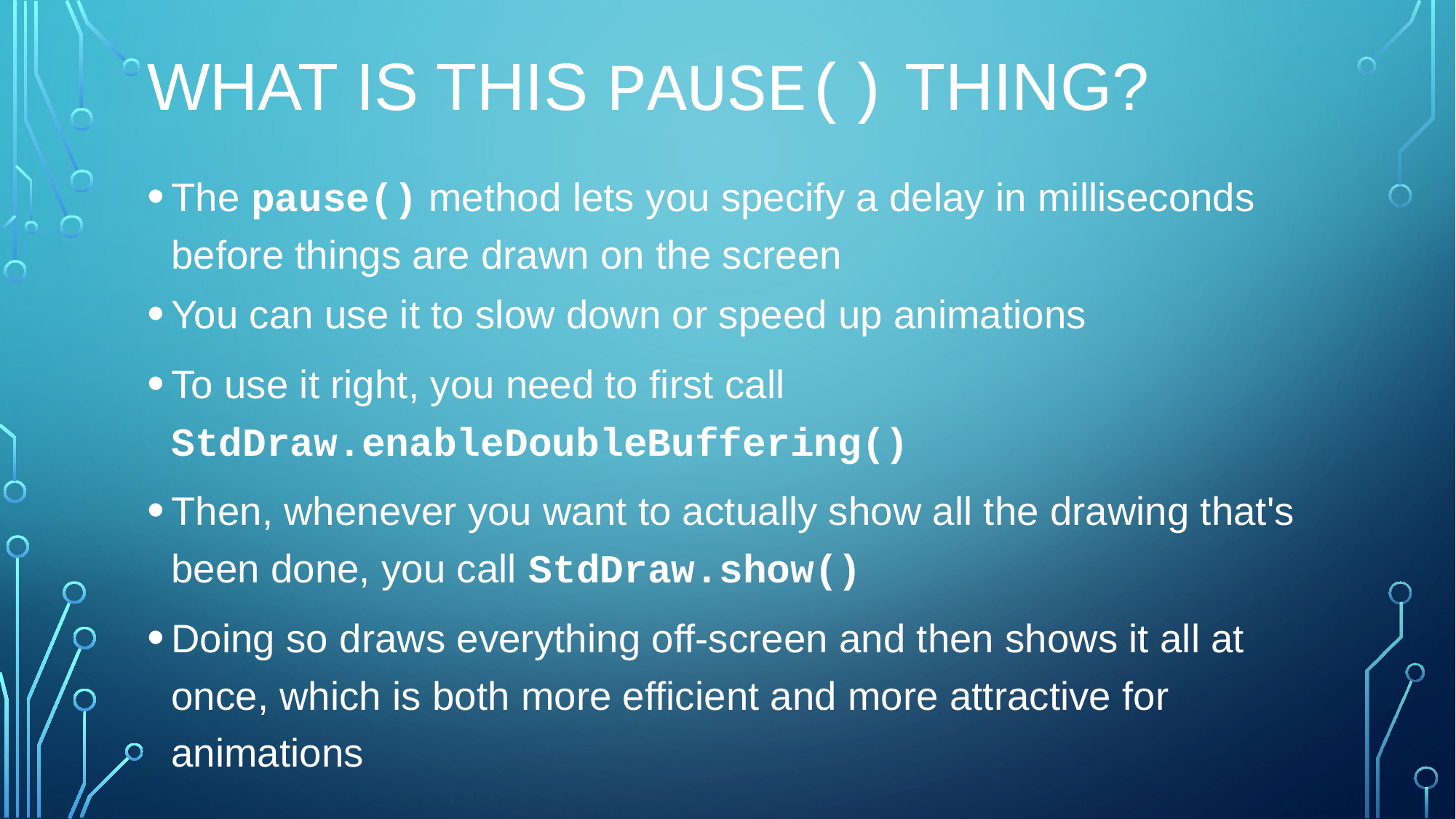

# What is this pause() thing?
The pause() method lets you specify a delay in milliseconds before things are drawn on the screen
You can use it to slow down or speed up animations
To use it right, you need to first call StdDraw.enableDoubleBuffering()
Then, whenever you want to actually show all the drawing that's been done, you call StdDraw.show()
Doing so draws everything off-screen and then shows it all at once, which is both more efficient and more attractive for animations